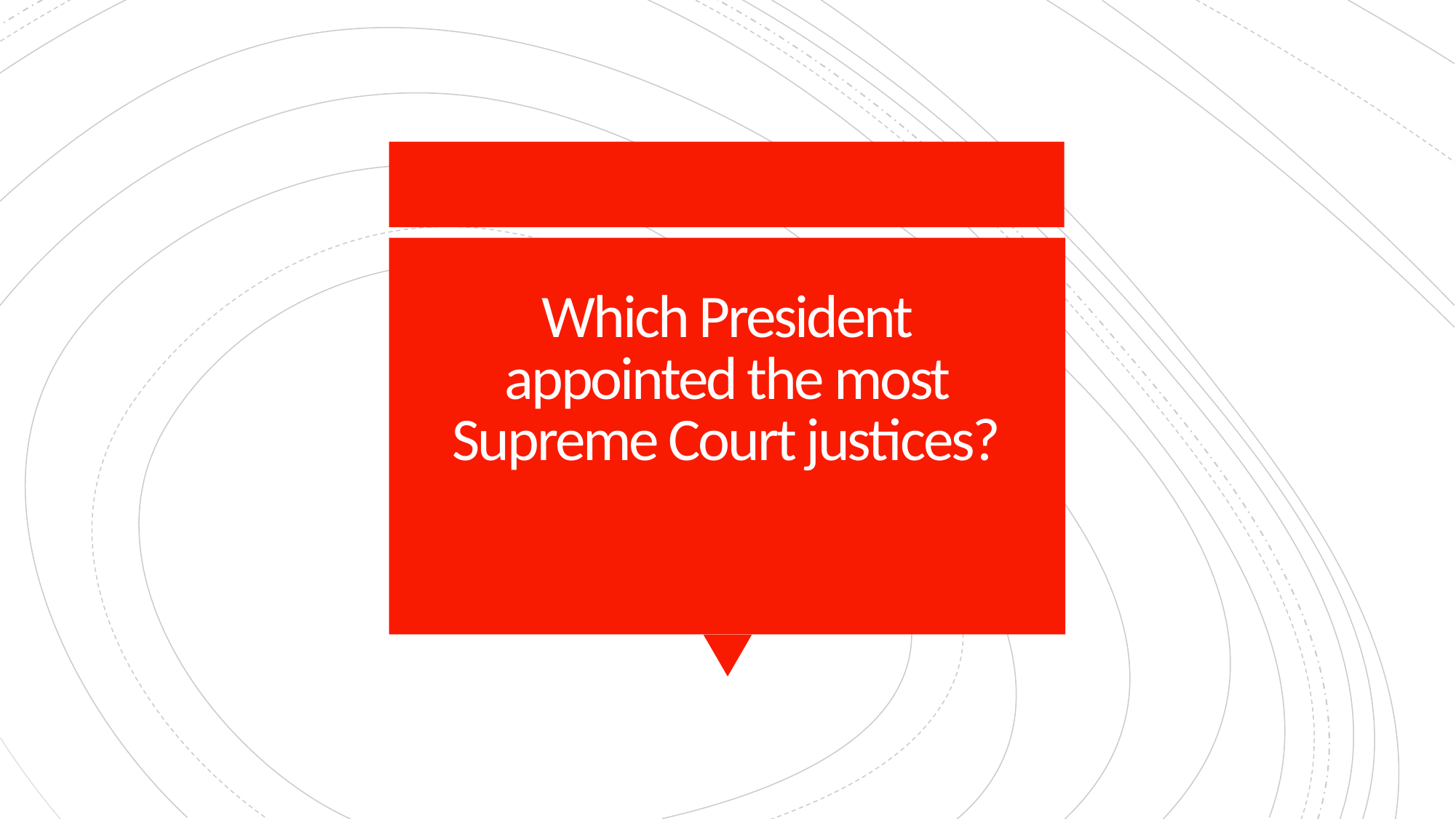

# Which President appointed the most Supreme Court justices?